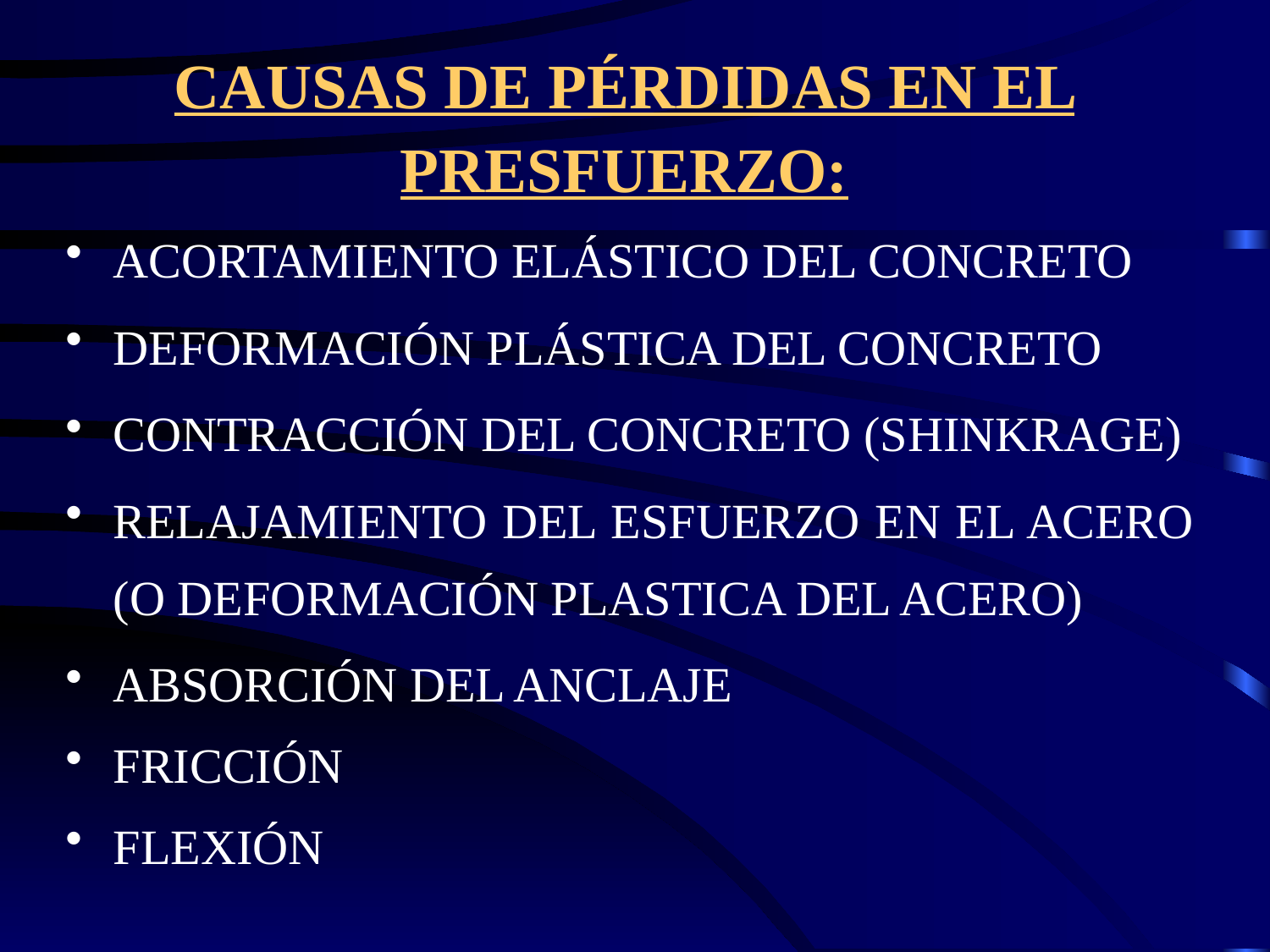

# CAUSAS DE PÉRDIDAS EN EL PRESFUERZO:
ACORTAMIENTO ELÁSTICO DEL CONCRETO
DEFORMACIÓN PLÁSTICA DEL CONCRETO
CONTRACCIÓN DEL CONCRETO (SHINKRAGE)
RELAJAMIENTO DEL ESFUERZO EN EL ACERO (O DEFORMACIÓN PLASTICA DEL ACERO)
ABSORCIÓN DEL ANCLAJE
FRICCIÓN
FLEXIÓN